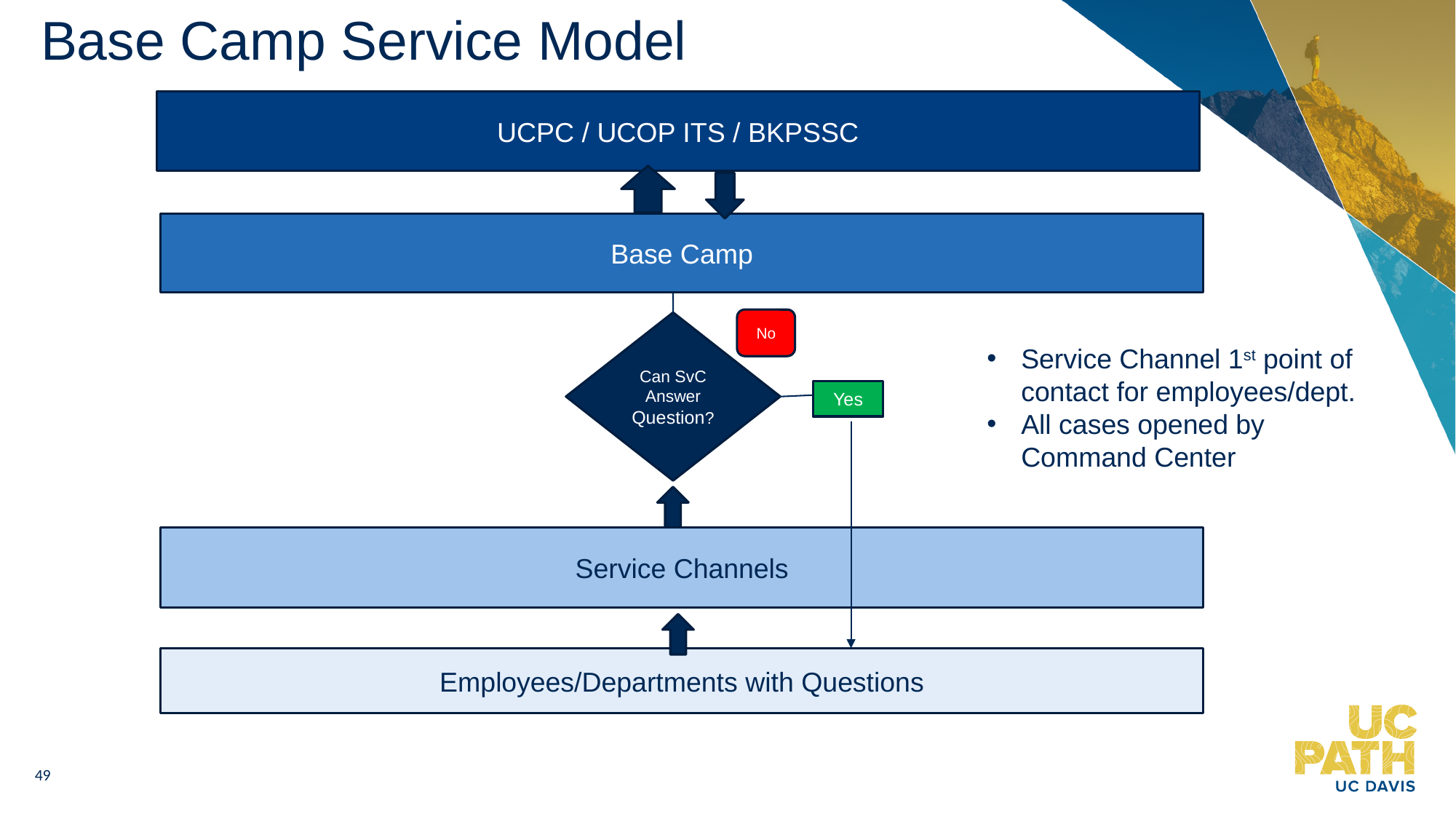

# Base Camp Service Model
UCPC / UCOP ITS / BKPSSC

Base Camp
No
Can SvC Answer Question?
Service Channel 1st point of contact for employees/dept.
All cases opened by Command Center
Yes

Service Channels

Employees/Departments with Questions